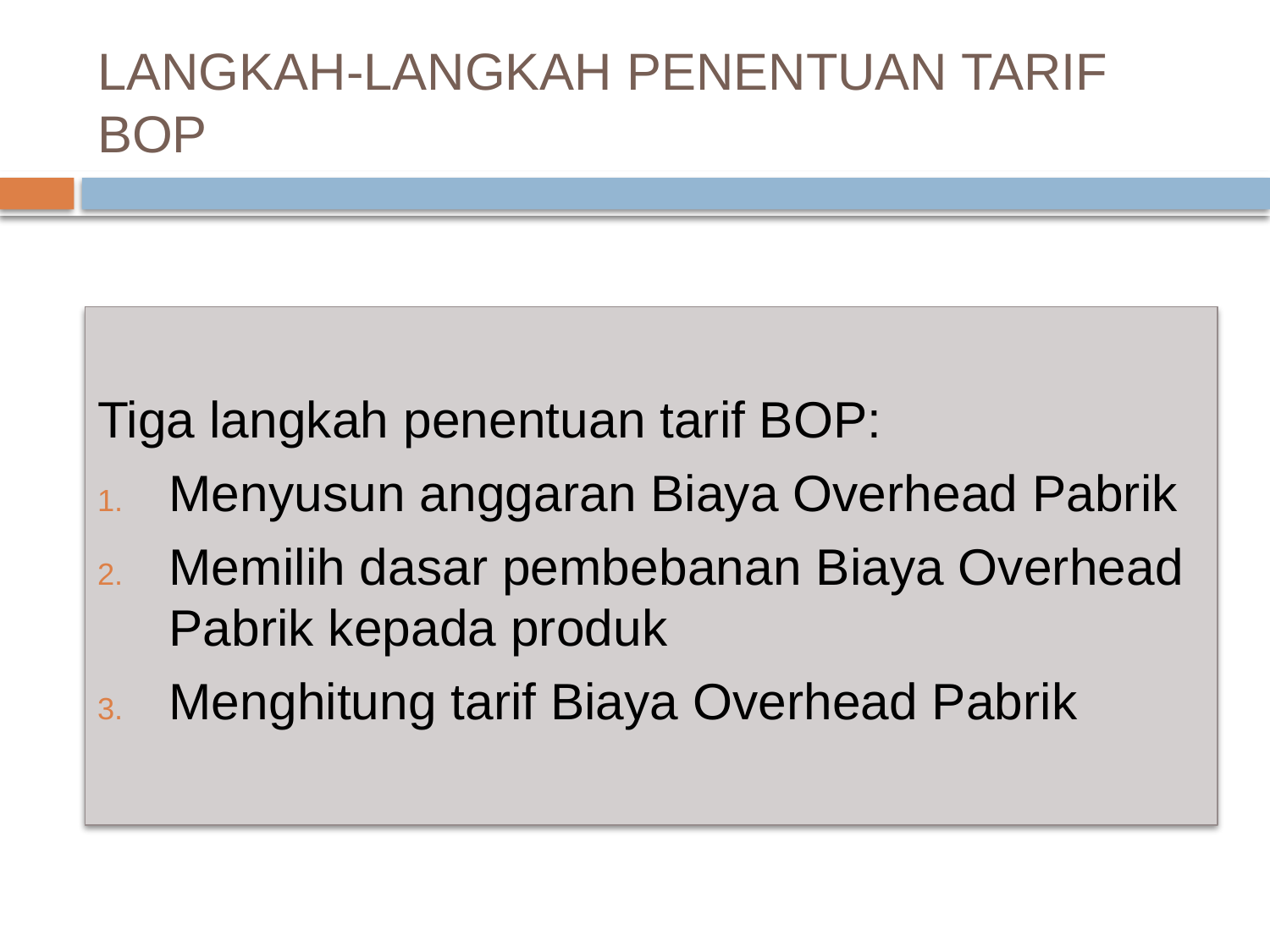

# LANGKAH-LANGKAH PENENTUAN TARIF BOP

Tiga langkah penentuan tarif BOP:
Menyusun anggaran Biaya Overhead Pabrik
Memilih dasar pembebanan Biaya Overhead Pabrik kepada produk
Menghitung tarif Biaya Overhead Pabrik